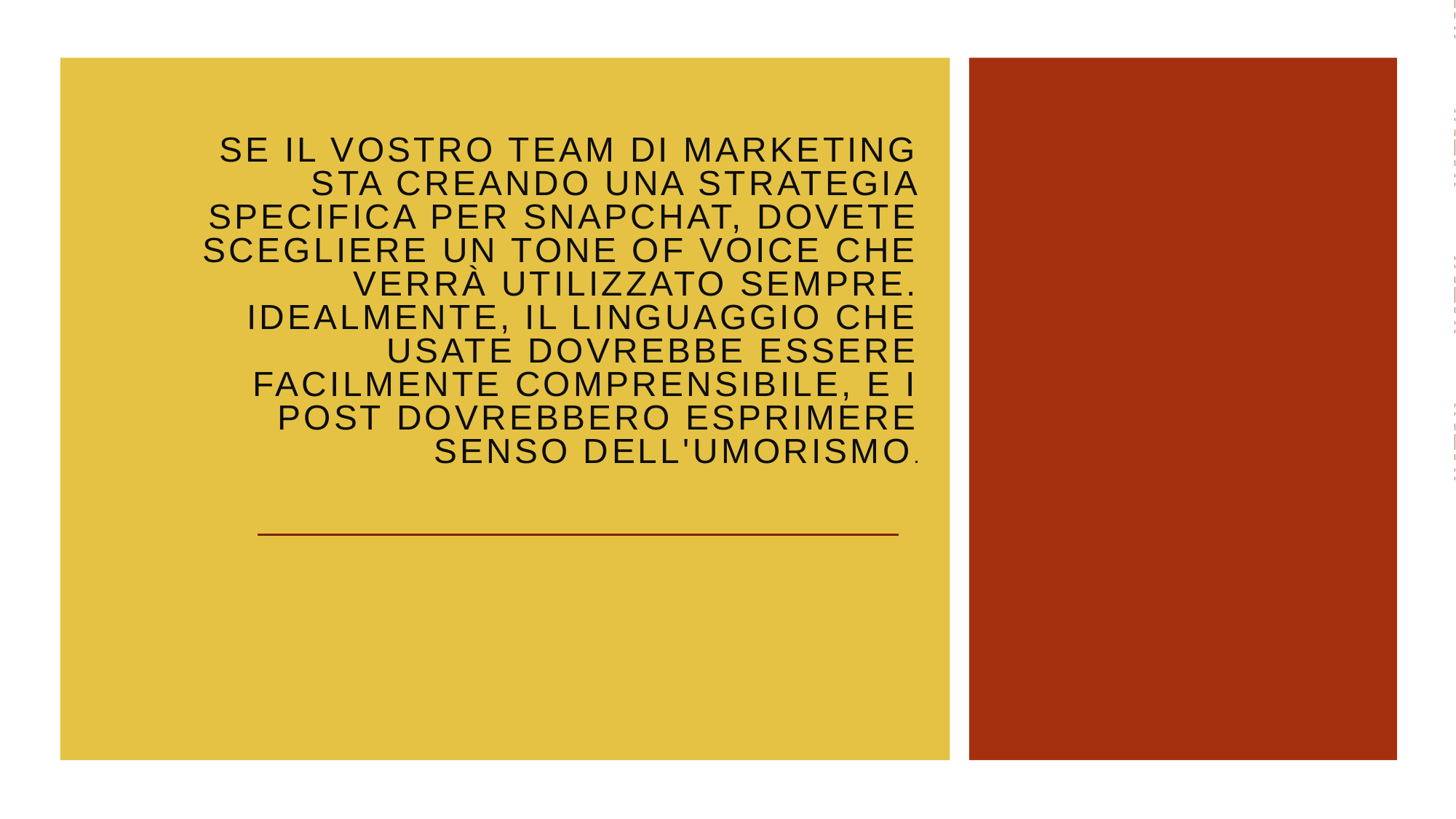

# Se il vostro team di marketing sta creando una strategia specifica per Snapchat, dovete scegliere un tone of voice che verrà utilizzato sempre. Idealmente, il linguaggio che usate dovrebbe essere facilmente comprensibile, e i post dovrebbero esprimere senso dell'umorismo.